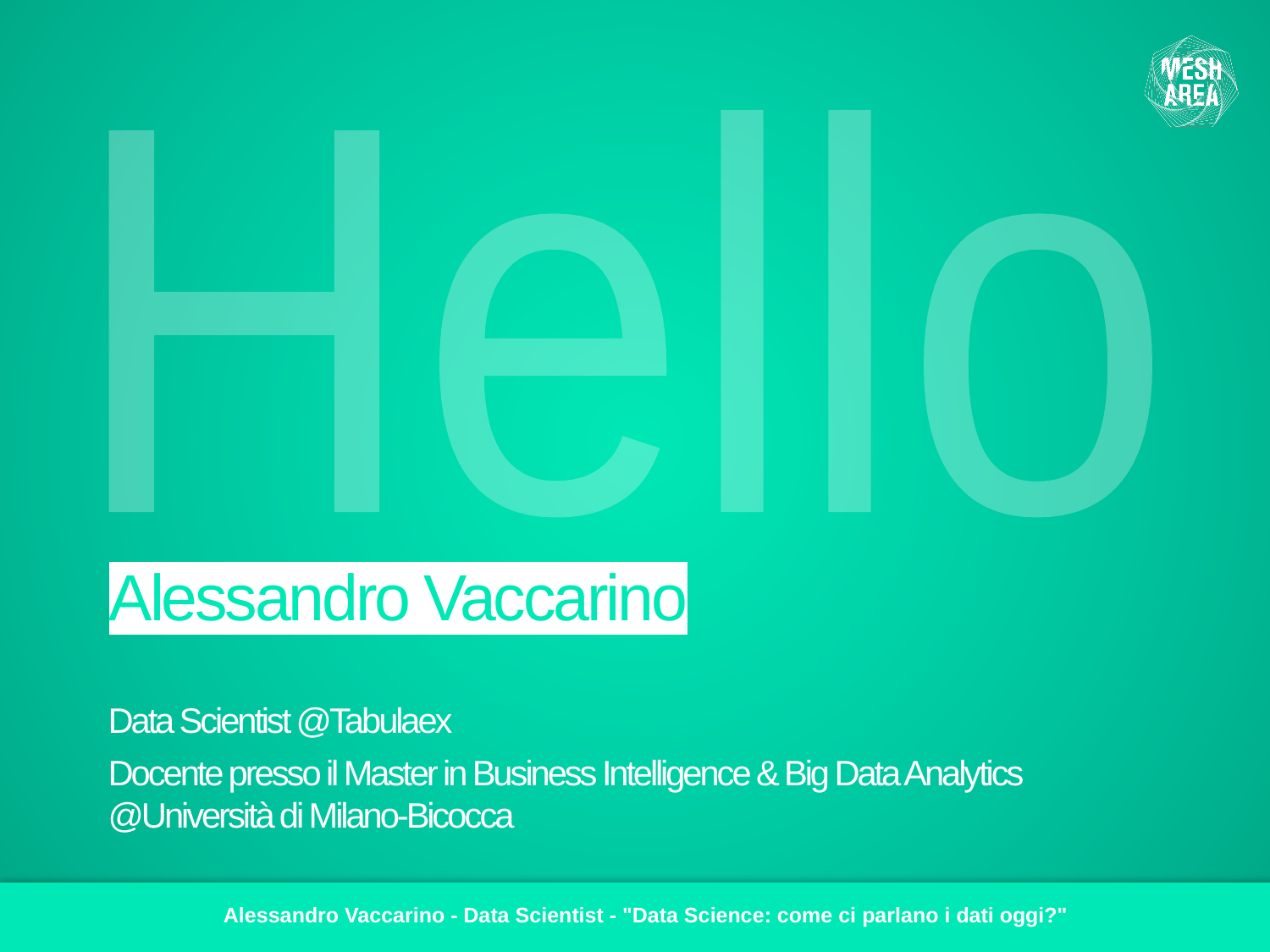

Hello
Alessandro Vaccarino
Data Scientist @Tabulaex
Docente presso il Master in Business Intelligence & Big Data Analytics @Università di Milano-Bicocca
Alessandro Vaccarino - Data Scientist - "Data Science: come ci parlano i dati oggi?"